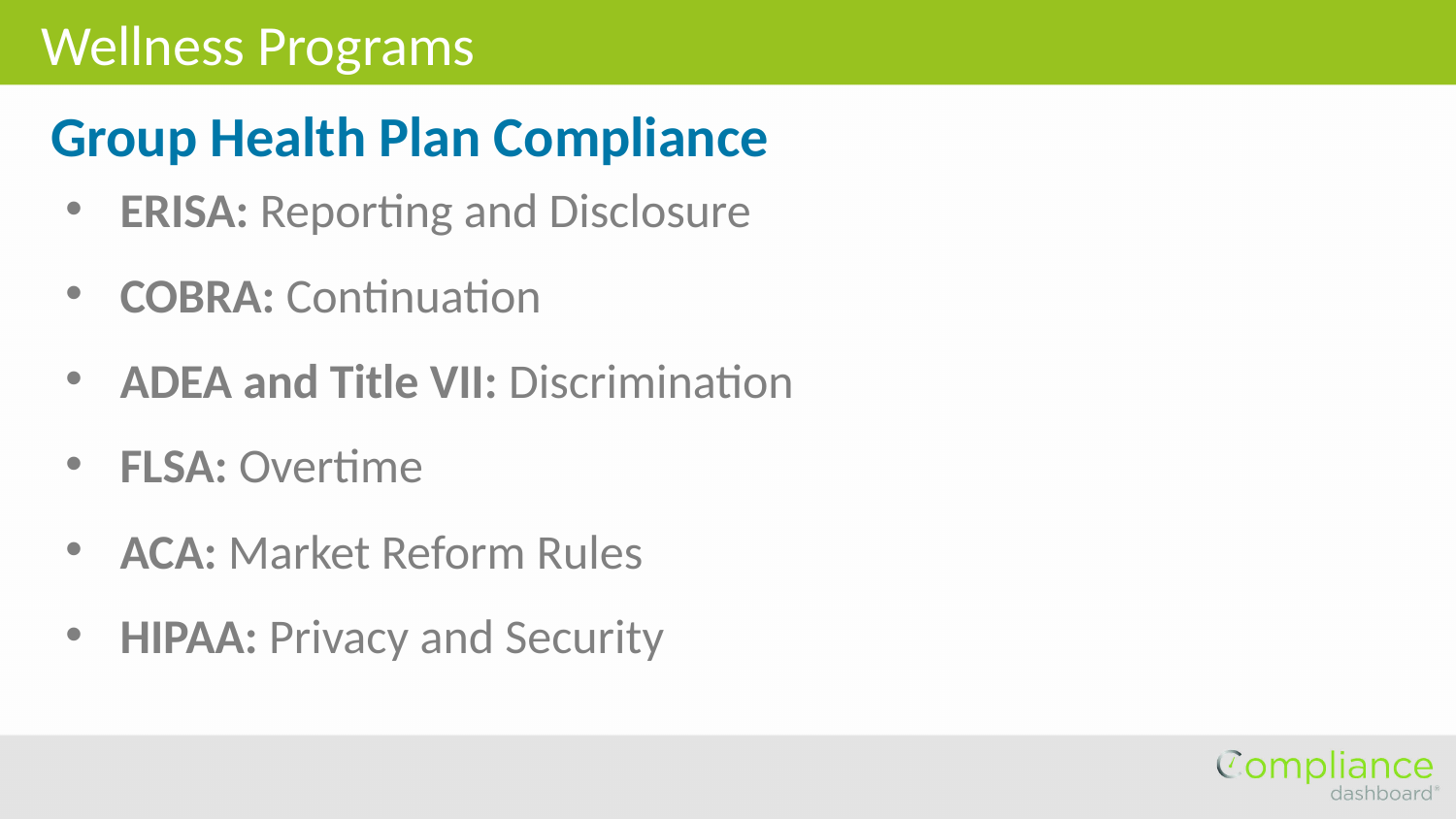

Wellness Programs
Group Health Plan Compliance
ERISA: Reporting and Disclosure
COBRA: Continuation
ADEA and Title VII: Discrimination
FLSA: Overtime
ACA: Market Reform Rules
HIPAA: Privacy and Security